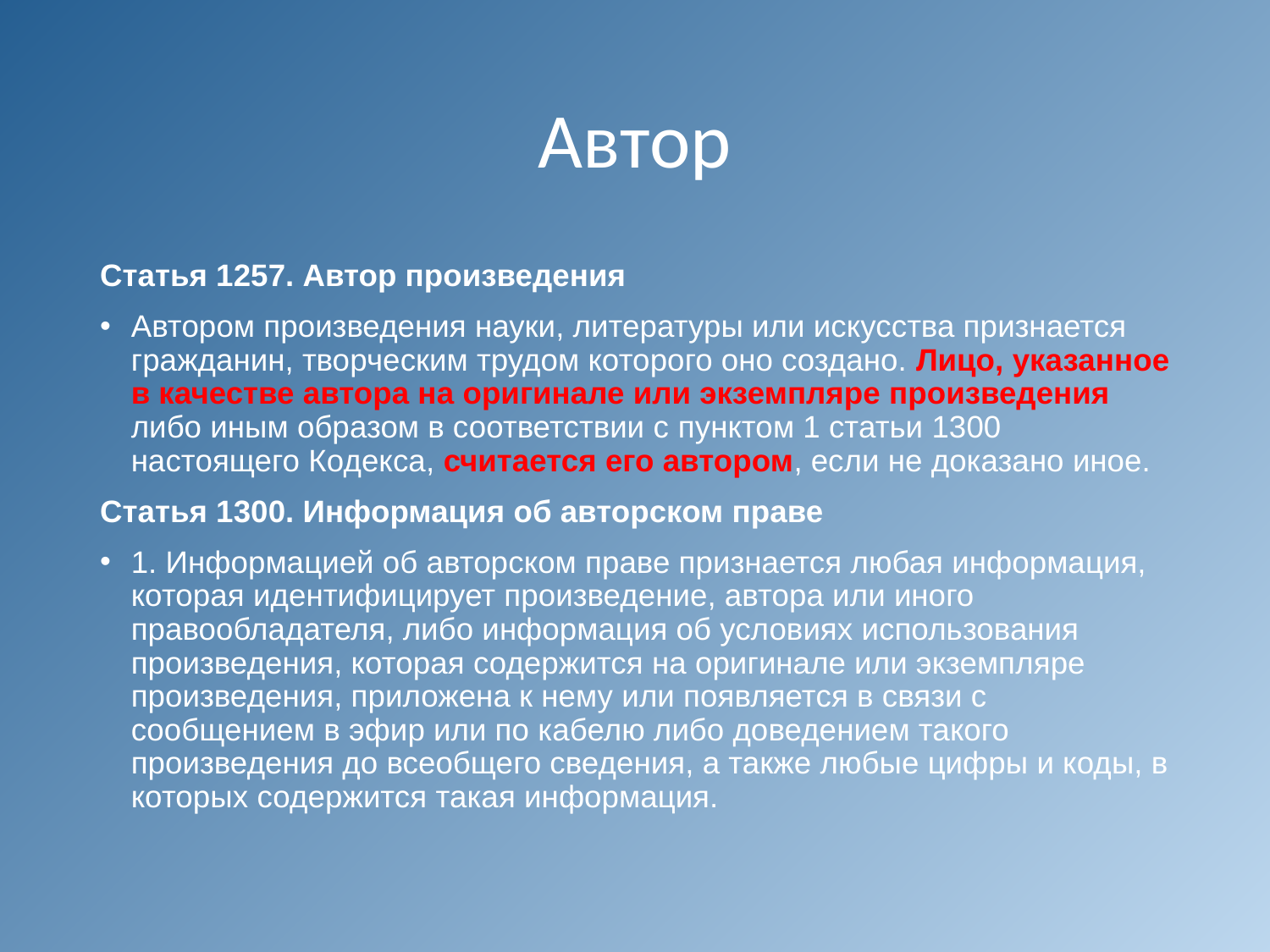

# Автор
Статья 1257. Автор произведения
Автором произведения науки, литературы или искусства признается гражданин, творческим трудом которого оно создано. Лицо, указанное в качестве автора на оригинале или экземпляре произведения либо иным образом в соответствии с пунктом 1 статьи 1300 настоящего Кодекса, считается его автором, если не доказано иное.
Статья 1300. Информация об авторском праве
1. Информацией об авторском праве признается любая информация, которая идентифицирует произведение, автора или иного правообладателя, либо информация об условиях использования произведения, которая содержится на оригинале или экземпляре произведения, приложена к нему или появляется в связи с сообщением в эфир или по кабелю либо доведением такого произведения до всеобщего сведения, а также любые цифры и коды, в которых содержится такая информация.